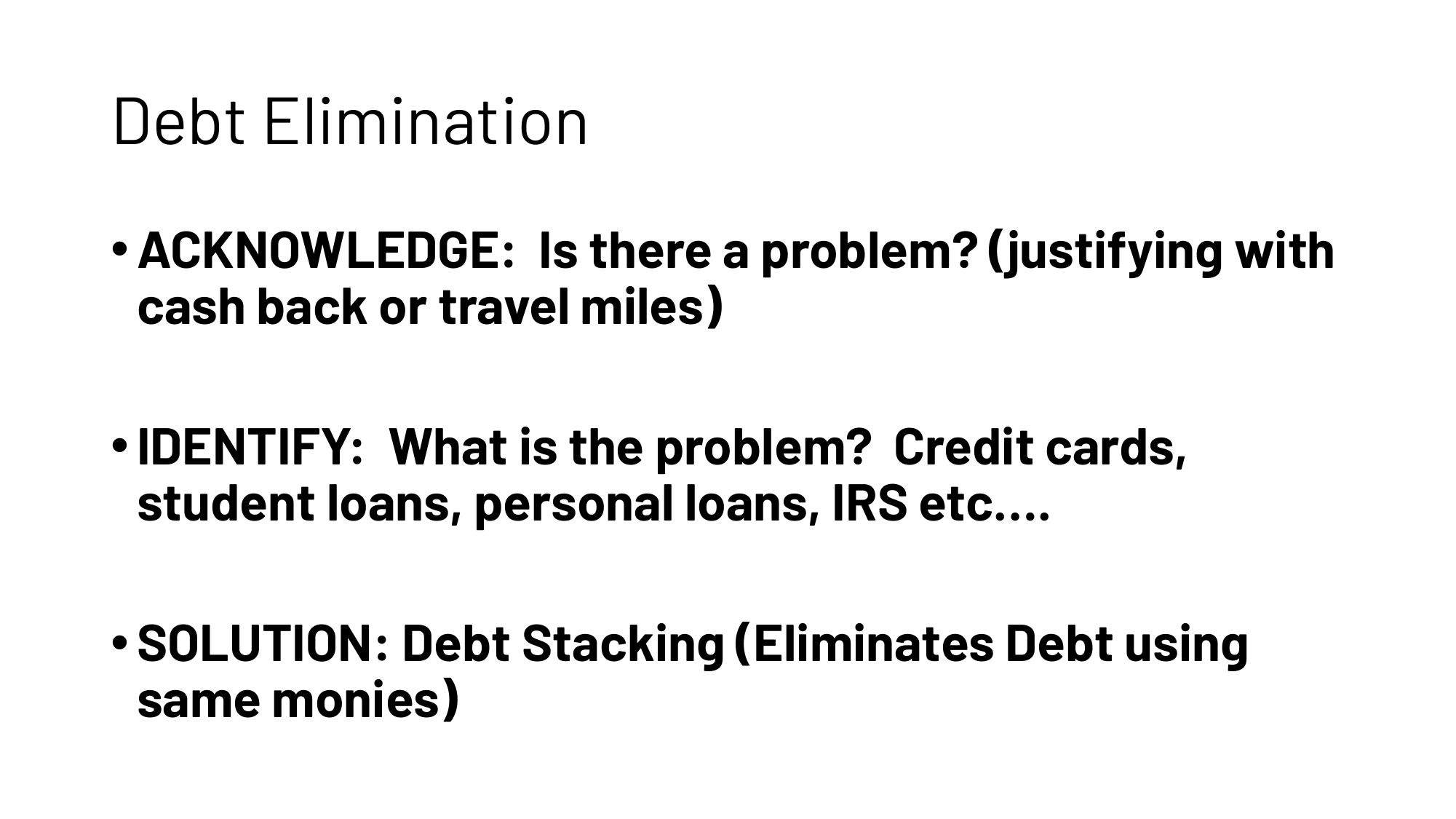

# Debt Elimination
ACKNOWLEDGE:  Is there a problem? (justifying with cash back or travel miles)

IDENTIFY:  What is the problem?  Credit cards, student loans, personal loans, IRS etc….

SOLUTION: Debt Stacking (Eliminates Debt using same monies)